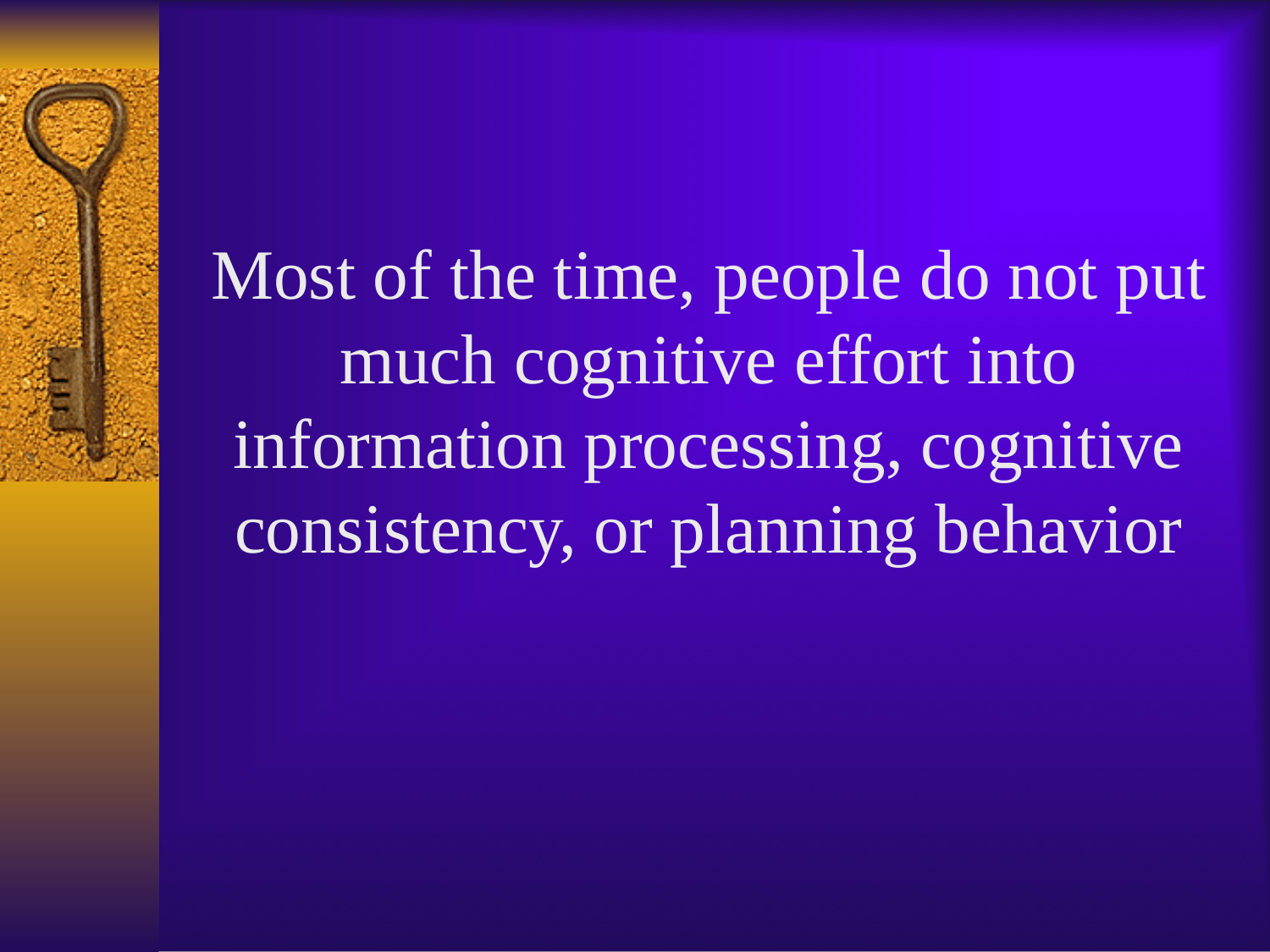

Most of the time, people do not put much cognitive effort into information processing, cognitive consistency, or planning behavior